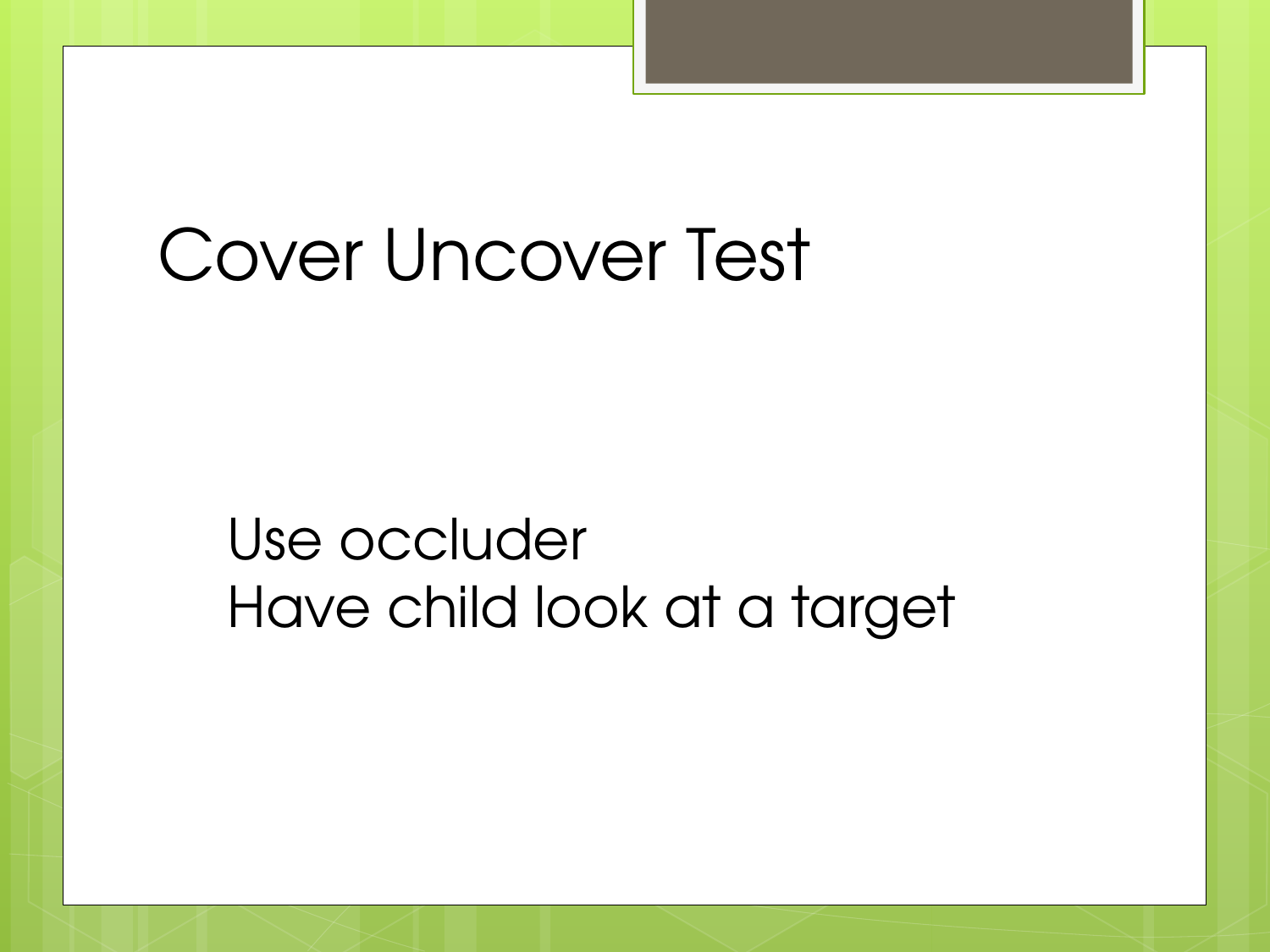

# Cover Uncover Test
Use occluder
Have child look at a target